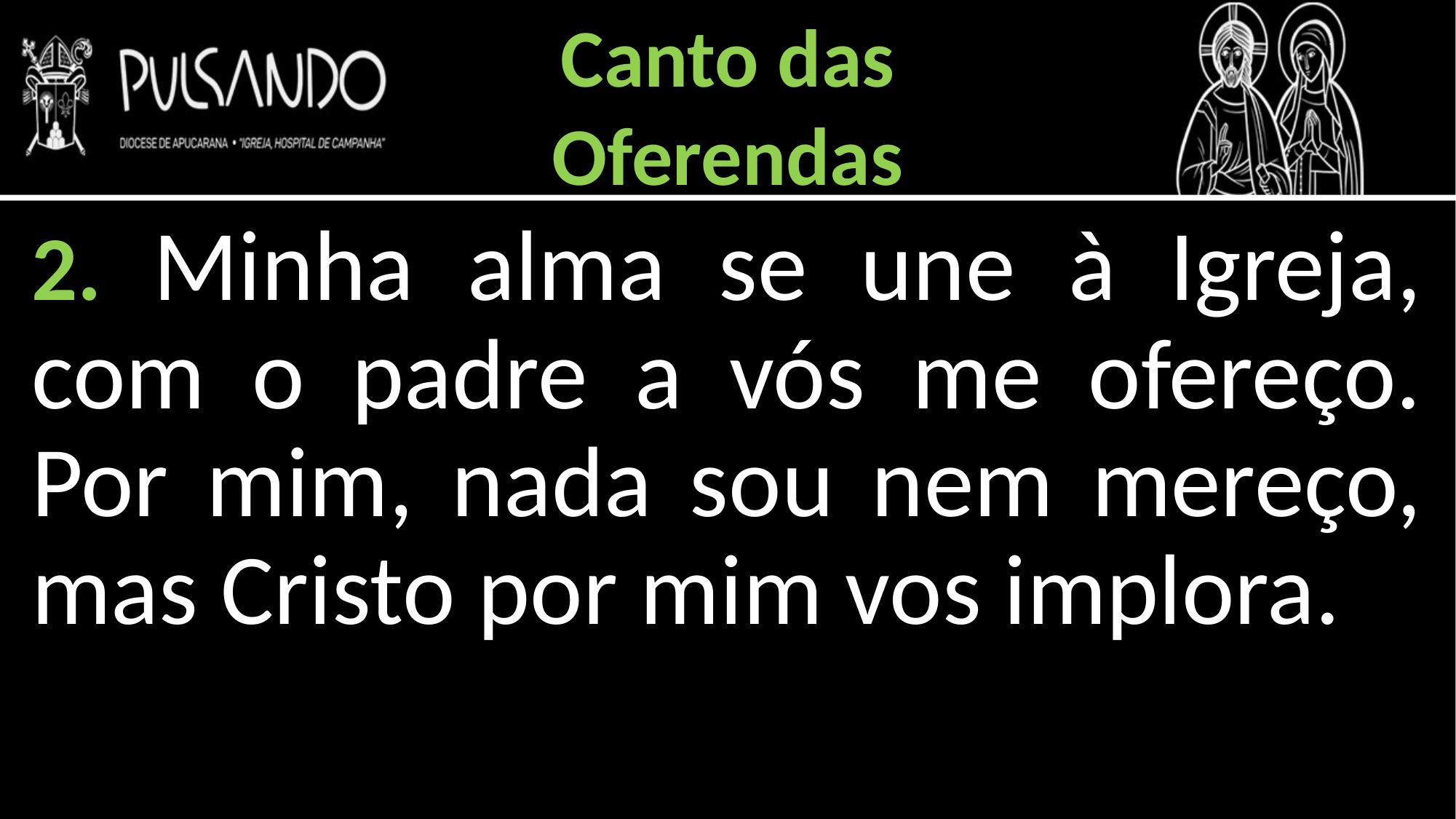

Canto das
Oferendas
2. Minha alma se une à Igreja, com o padre a vós me ofereço. Por mim, nada sou nem mereço, mas Cristo por mim vos implora.